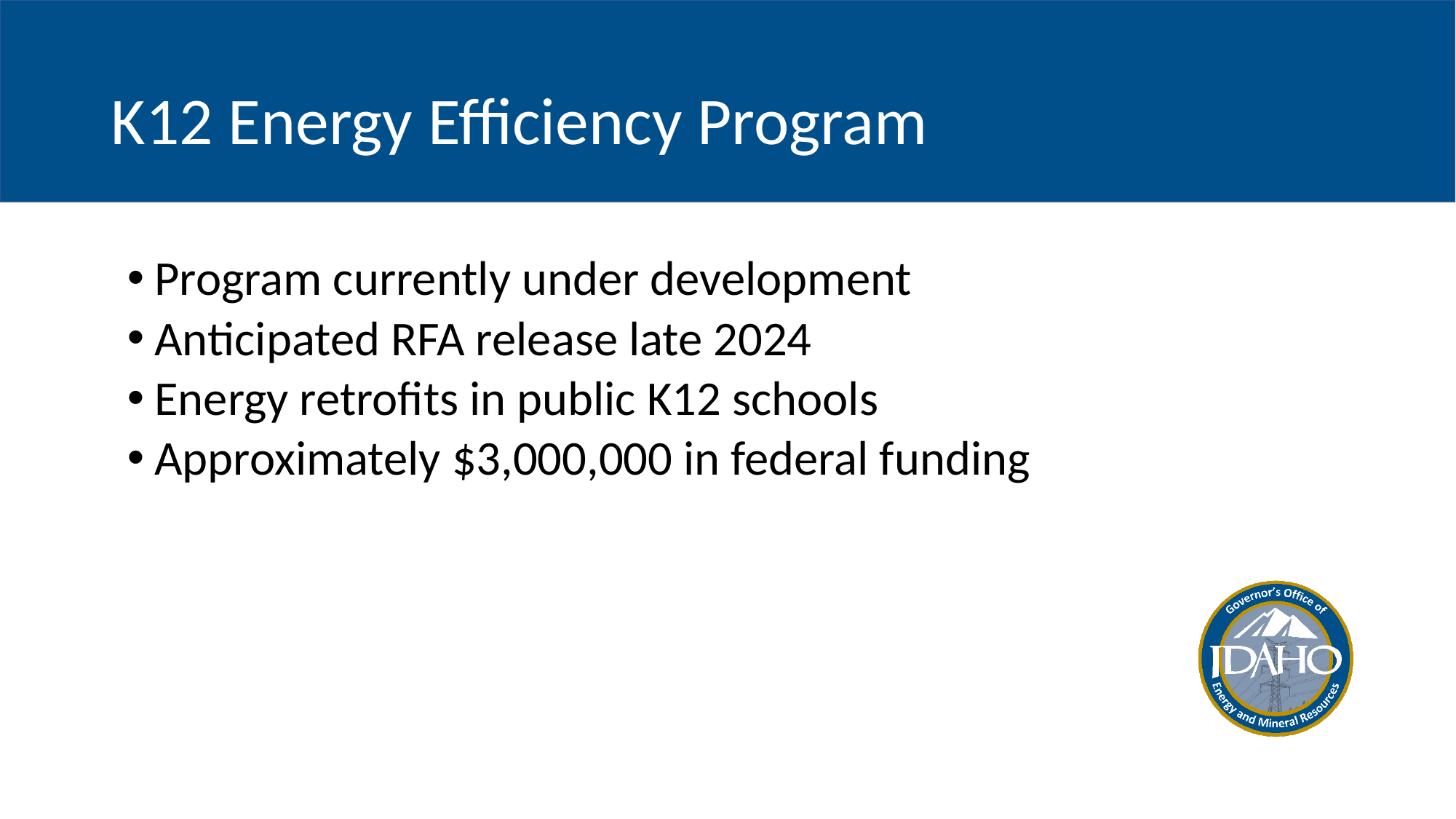

# K12 Energy Efficiency Program
Program currently under development
Anticipated RFA release late 2024
Energy retrofits in public K12 schools
Approximately $3,000,000 in federal funding